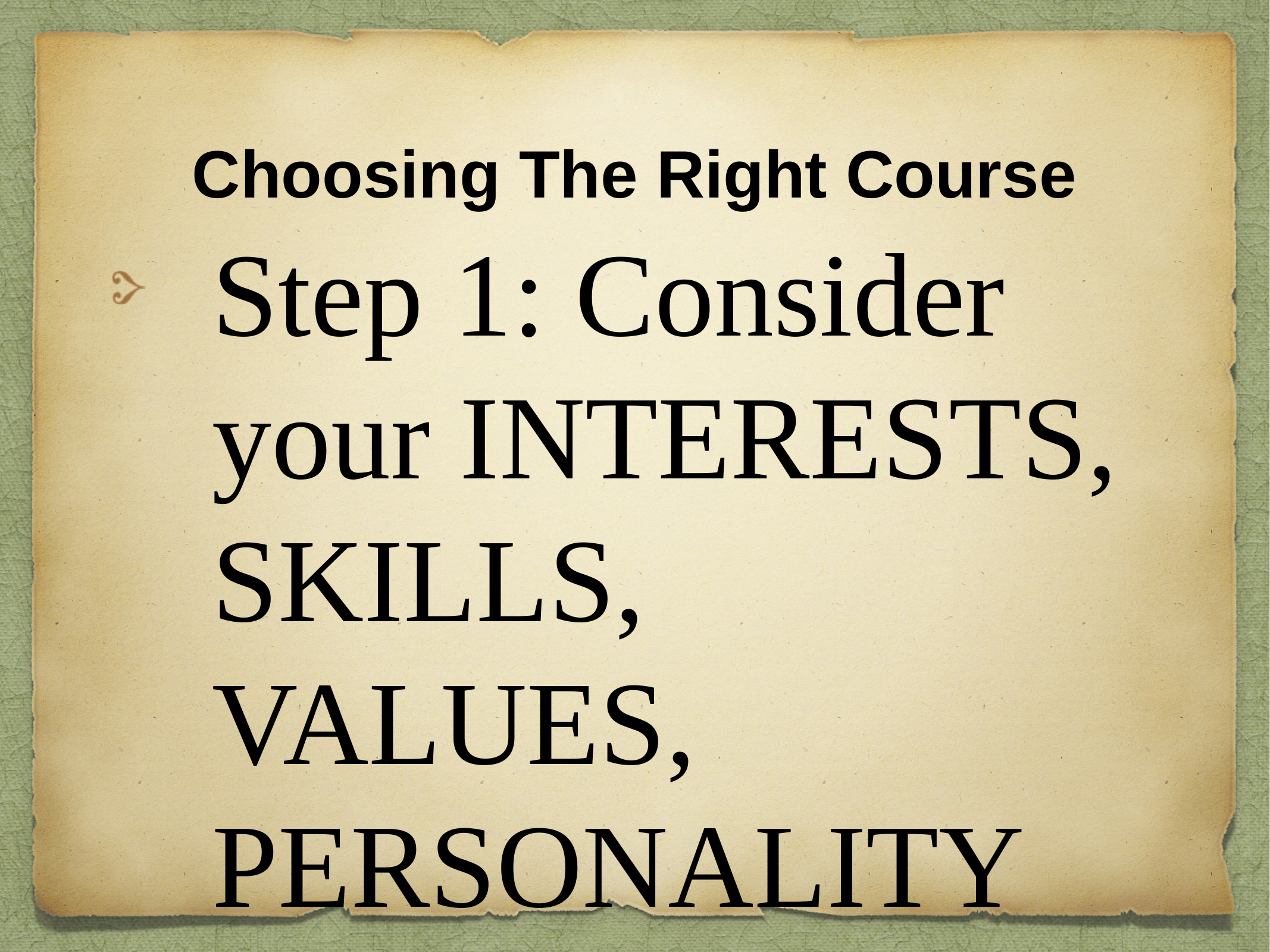

# Choosing The Right Course
Step 1: Consider your INTERESTS, SKILLS, VALUES, PERSONALITY